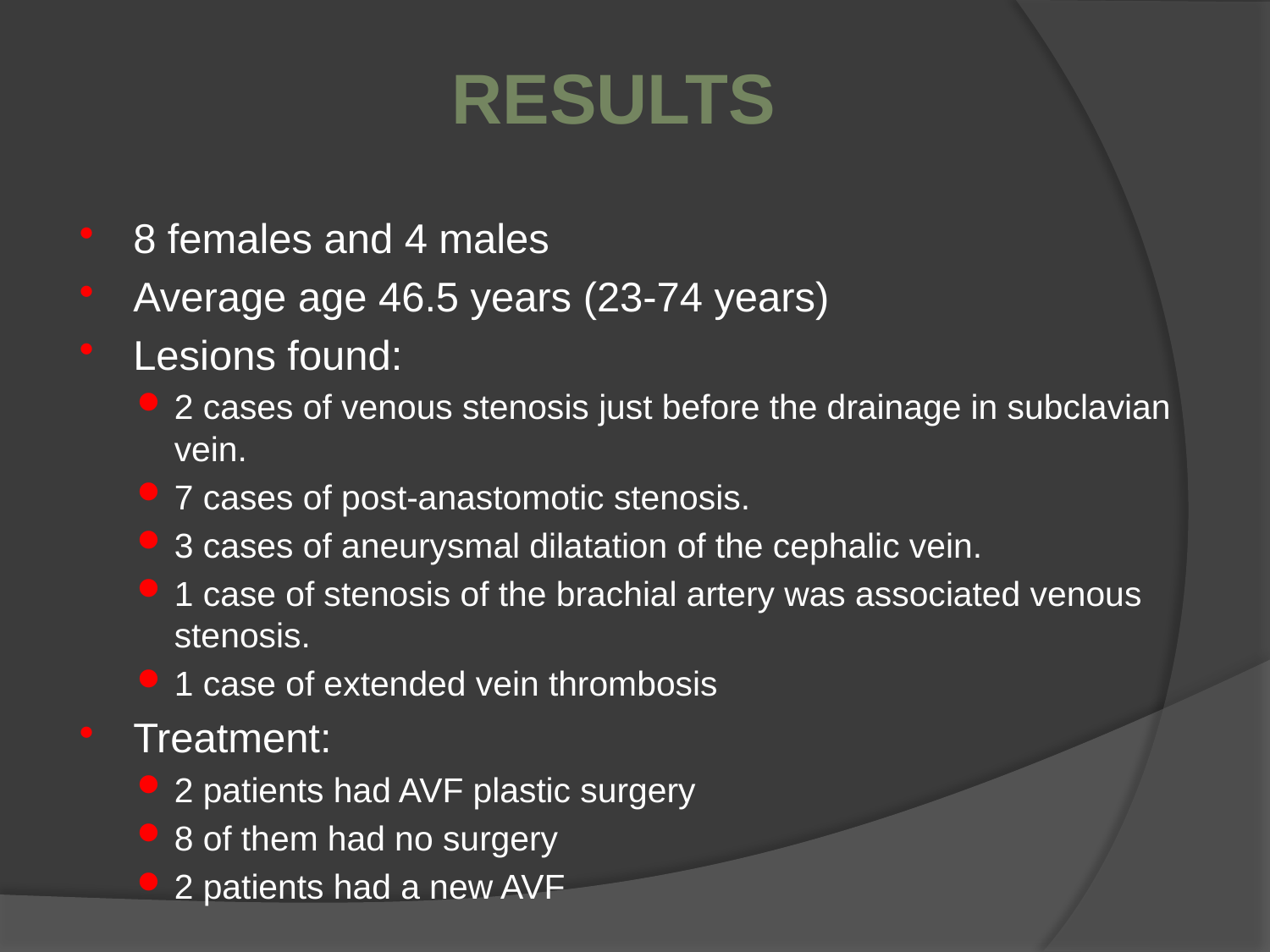

# Results
8 females and 4 males
Average age 46.5 years (23-74 years)
Lesions found:
2 cases of venous stenosis just before the drainage in subclavian vein.
7 cases of post-anastomotic stenosis.
3 cases of aneurysmal dilatation of the cephalic vein.
1 case of stenosis of the brachial artery was associated venous stenosis.
1 case of extended vein thrombosis
Treatment:
2 patients had AVF plastic surgery
8 of them had no surgery
2 patients had a new AVF